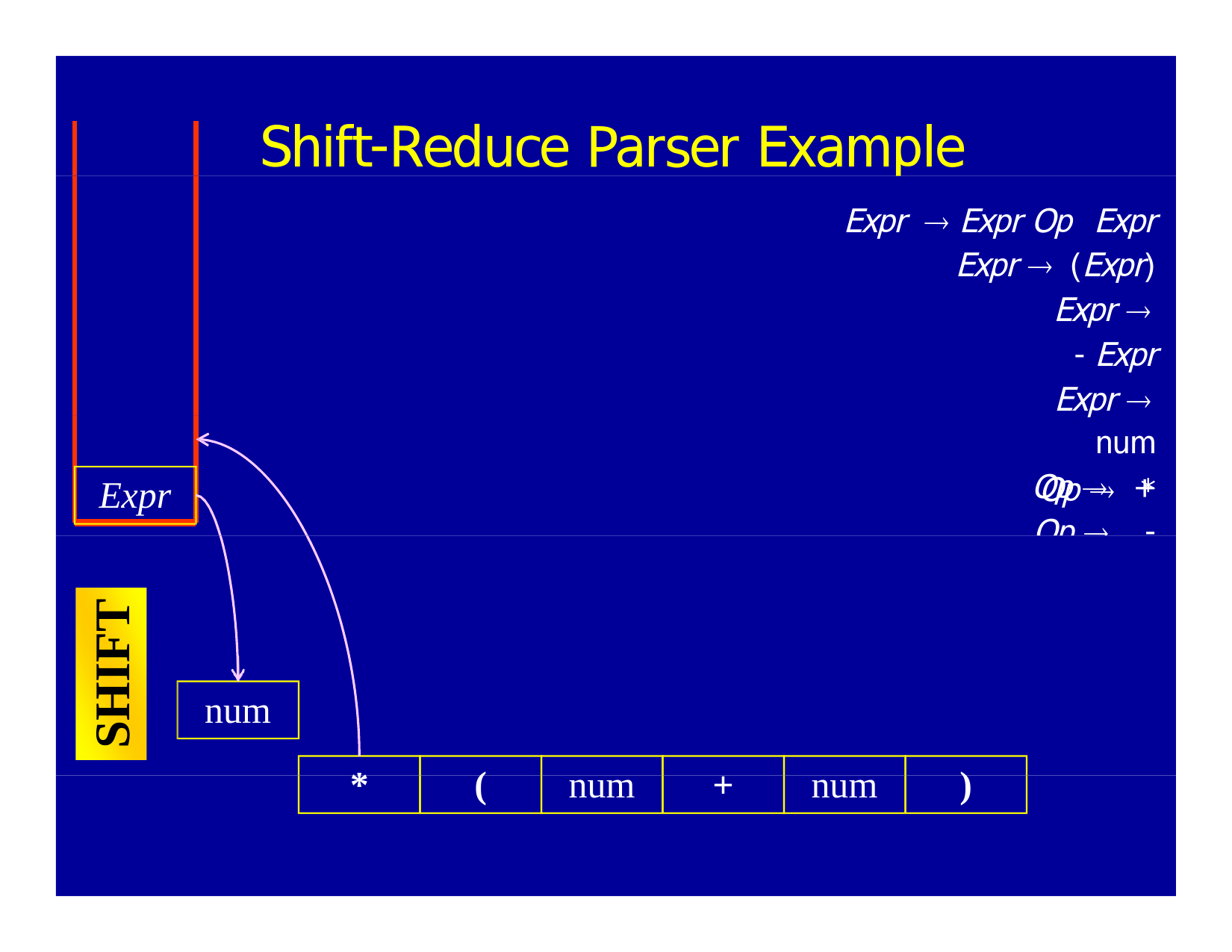

# Shift-Reduce Parser Example

Expr	→ Expr Op	Expr
Expr →	(Expr)  Expr →		- Expr  Expr →		num
Op →	+
Op →	-

Op →	*
Expr

SHIFT

num

*
(
num
+
num
)